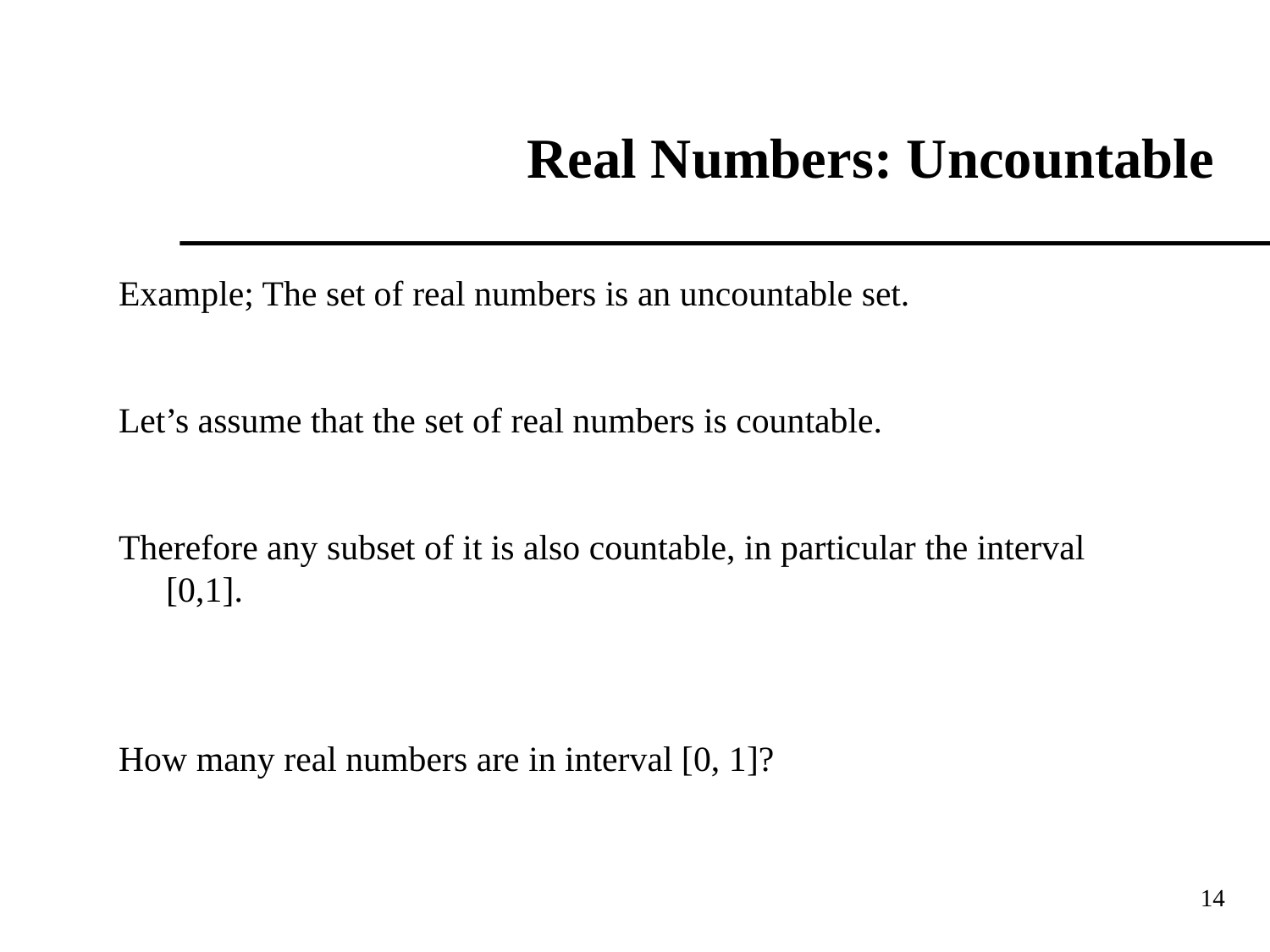

# Real Numbers: Uncountable
Example; The set of real numbers is an uncountable set.

Let’s assume that the set of real numbers is countable.

Therefore any subset of it is also countable, in particular the interval [0,1].

How many real numbers are in interval [0, 1]?

14